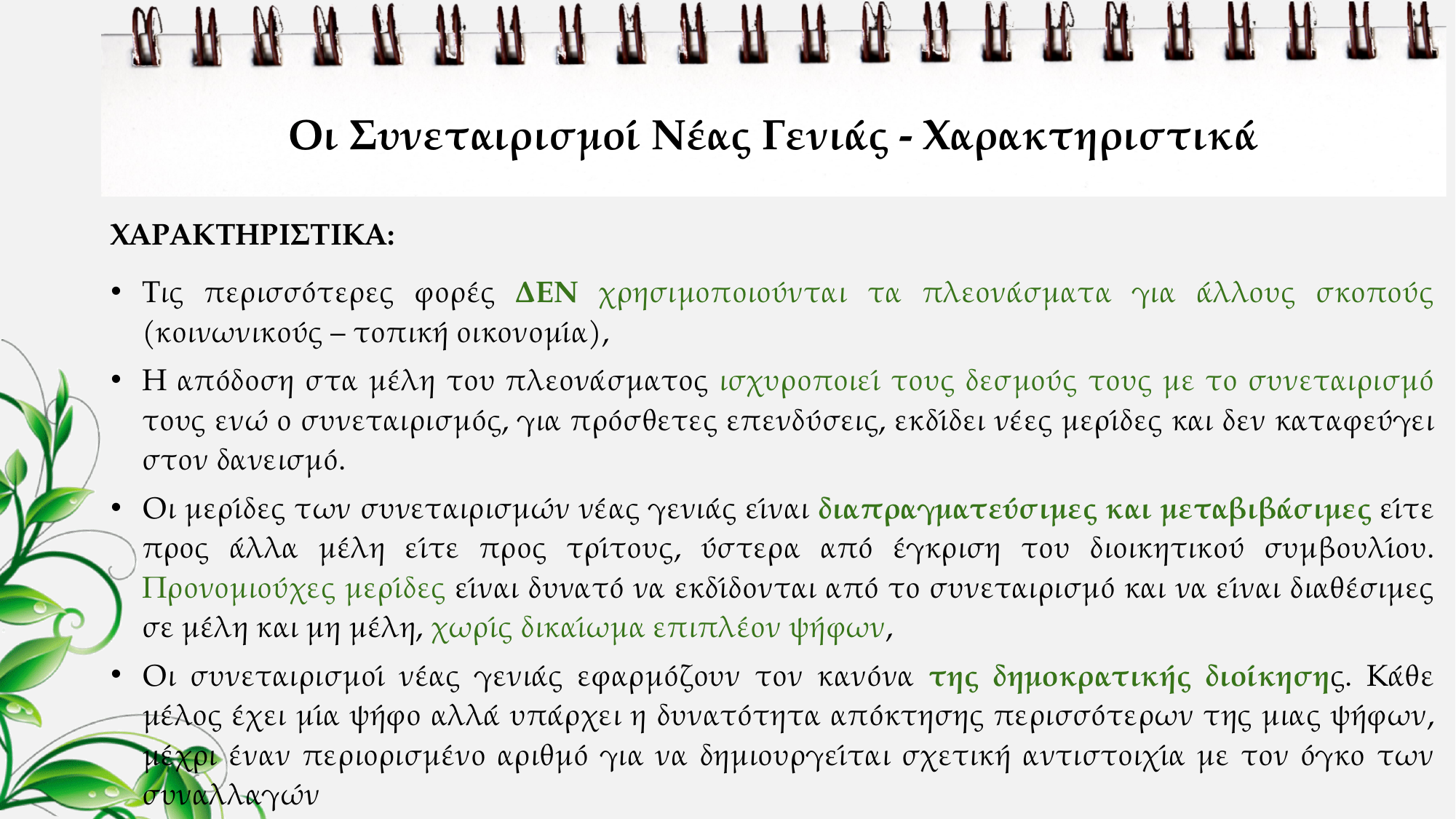

# Οι Συνεταιρισμοί Νέας Γενιάς - Χαρακτηριστικά
ΧΑΡΑΚΤΗΡΙΣΤΙΚΑ:
Τις περισσότερες φορές ΔΕΝ χρησιμοποιούνται τα πλεονάσματα για άλλους σκοπούς (κοινωνικούς – τοπική οικονομία),
Η απόδοση στα μέλη του πλεονάσματος ισχυροποιεί τους δεσμούς τους με το συνεταιρισμό τους ενώ ο συνεταιρισμός, για πρόσθετες επενδύσεις, εκδίδει νέες μερίδες και δεν καταφεύγει στον δανεισμό.
Οι μερίδες των συνεταιρισμών νέας γενιάς είναι διαπραγματεύσιμες και μεταβιβάσιμες είτε προς άλλα μέλη είτε προς τρίτους, ύστερα από έγκριση του διοικητικού συμβουλίου. Προνομιούχες μερίδες είναι δυνατό να εκδίδονται από το συνεταιρισμό και να είναι διαθέσιμες σε μέλη και μη μέλη, χωρίς δικαίωμα επιπλέον ψήφων,
Οι συνεταιρισμοί νέας γενιάς εφαρμόζουν τον κανόνα της δημοκρατικής διοίκησης. Κάθε μέλος έχει μία ψήφο αλλά υπάρχει η δυνατότητα απόκτησης περισσότερων της μιας ψήφων, μέχρι έναν περιορισμένο αριθμό για να δημιουργείται σχετική αντιστοιχία με τον όγκο των συναλλαγών